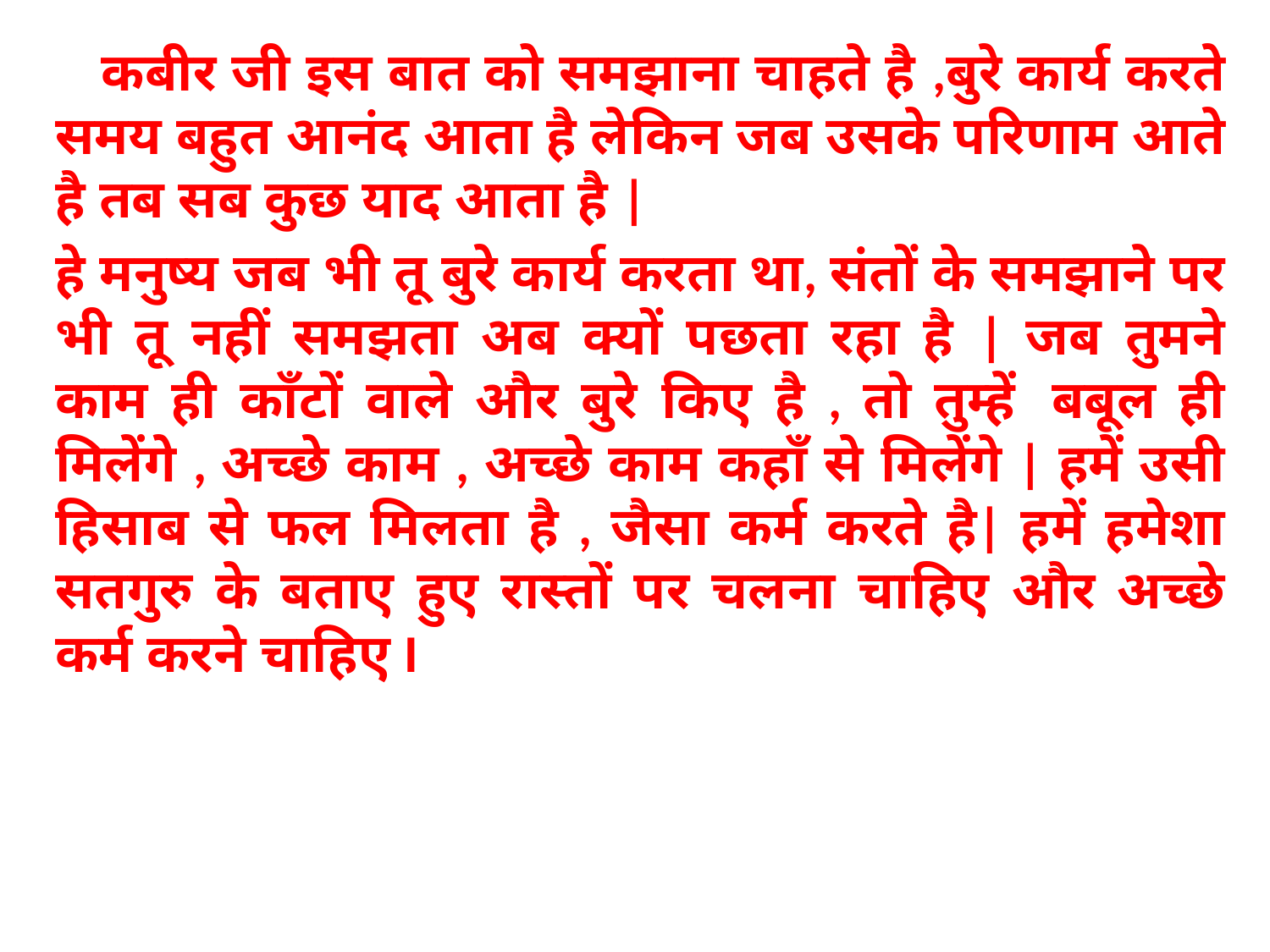

कबीर जी इस बात को समझाना चाहते है ,बुरे कार्य करते समय बहुत आनंद आता है लेकिन जब उसके परिणाम आते है तब सब कुछ याद आता है |
हे मनुष्य जब भी तू बुरे कार्य करता था, संतों के समझाने पर भी तू नहीं समझता अब क्यों पछता रहा है | जब तुमने काम ही काँटों वाले और बुरे किए है , तो तुम्हें  बबूल ही मिलेंगे , अच्छे काम , अच्छे काम कहाँ से मिलेंगे | हमें उसी हिसाब से फल मिलता है , जैसा कर्म करते है| हमें हमेशा सतगुरु के बताए हुए रास्तों पर चलना चाहिए और अच्छे कर्म करने चाहिए I